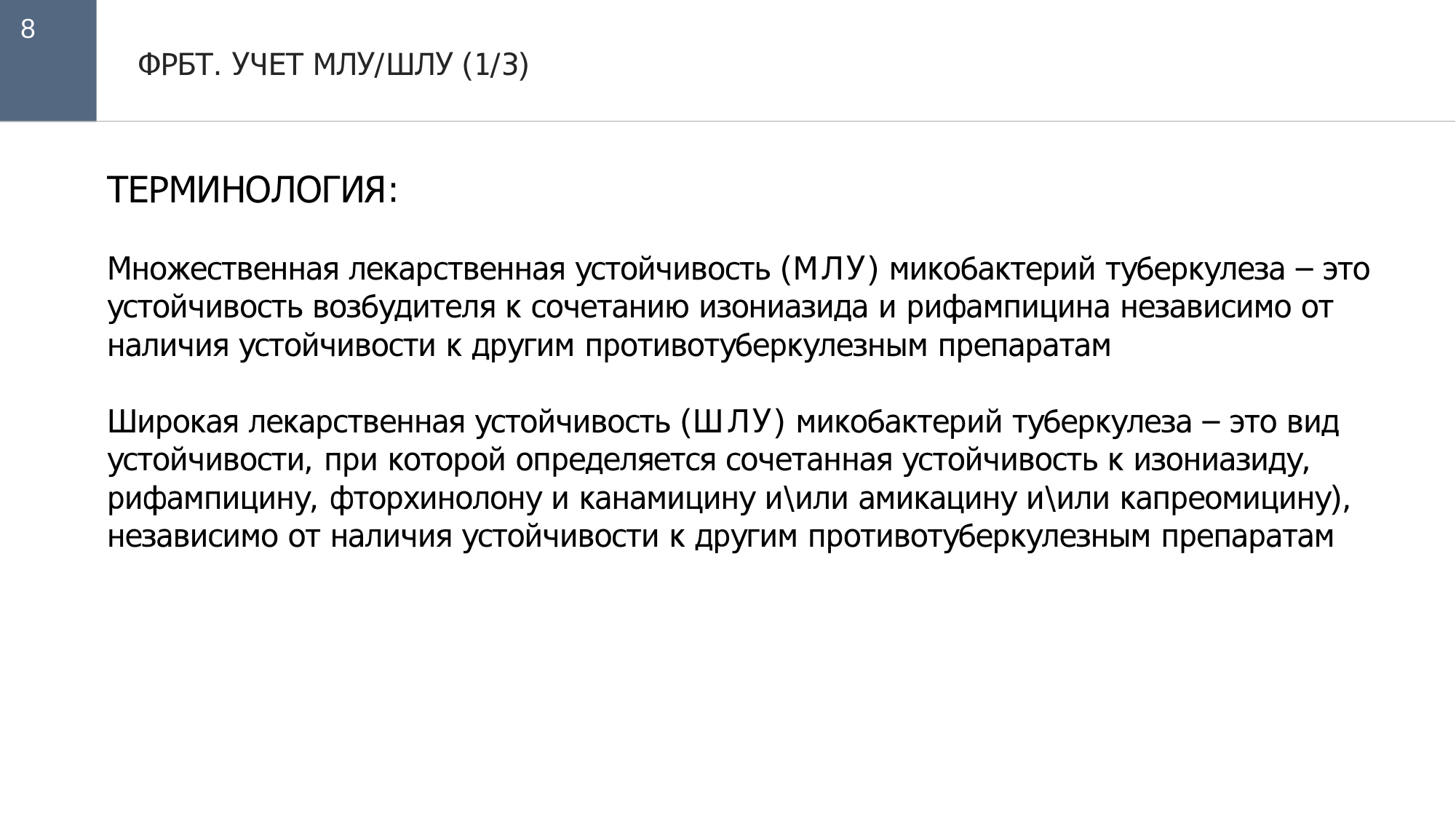

8
ФРБТ. УЧЕТ МЛУ/ШЛУ (1/3)
ТЕРМИНОЛОГИЯ:

Множественная лекарственная устойчивость (МЛУ) микобактерий туберкулеза – это устойчивость возбудителя к сочетанию изониазида и рифампицина независимо от наличия устойчивости к другим противотуберкулезным препаратам

Широкая лекарственная устойчивость (ШЛУ) микобактерий туберкулеза – это вид устойчивости, при которой определяется сочетанная устойчивость к изониазиду, рифампицину, фторхинолону и канамицину и\или амикацину и\или капреомицину), независимо от наличия устойчивости к другим противотуберкулезным препаратам